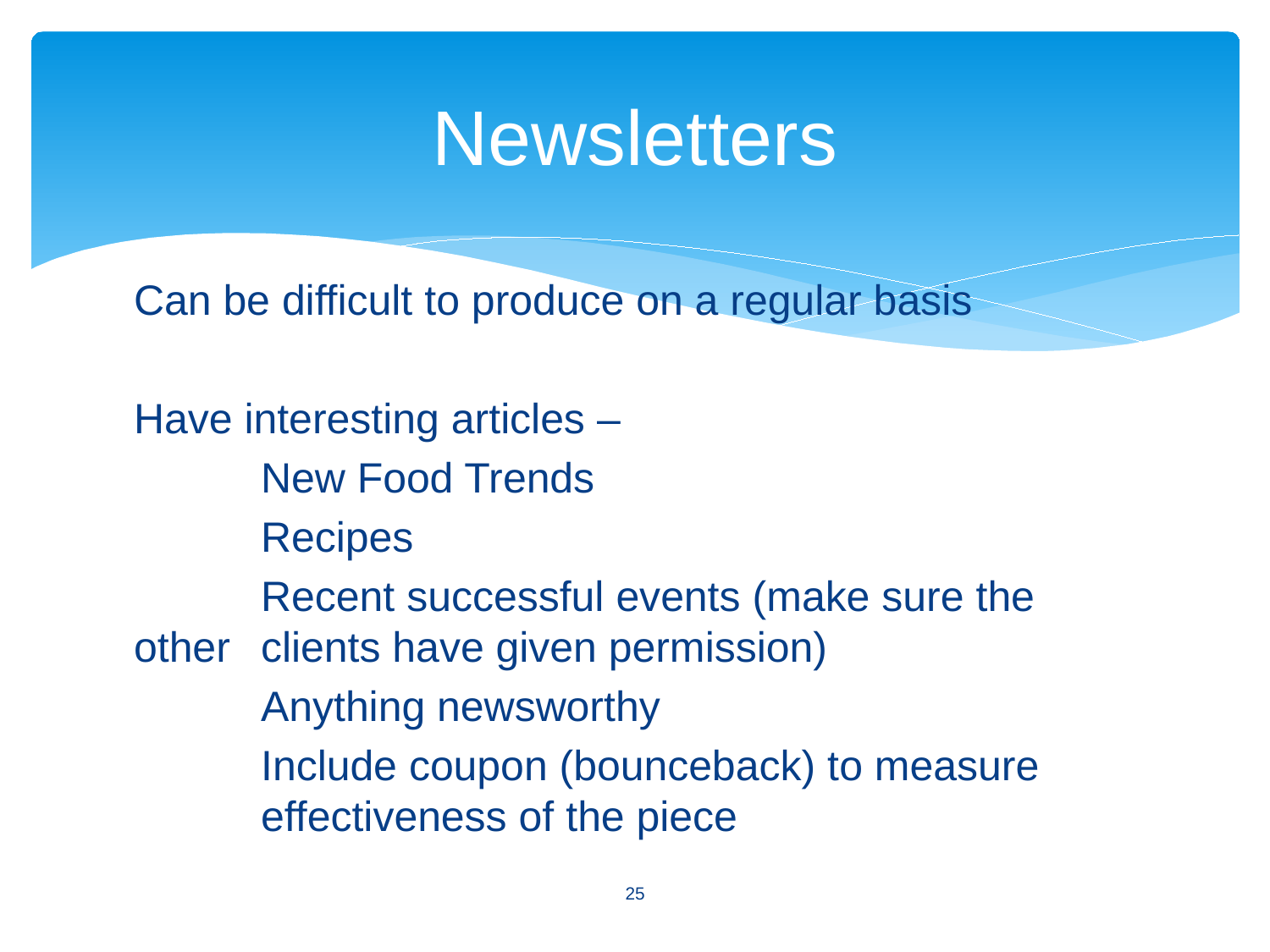

# Newsletters
Can be difficult to produce on a regular basis

Have interesting articles –
	New Food Trends
	Recipes
	Recent successful events (make sure the other 	clients have given permission)
	Anything newsworthy
	Include coupon (bounceback) to measure 	effectiveness of the piece
25